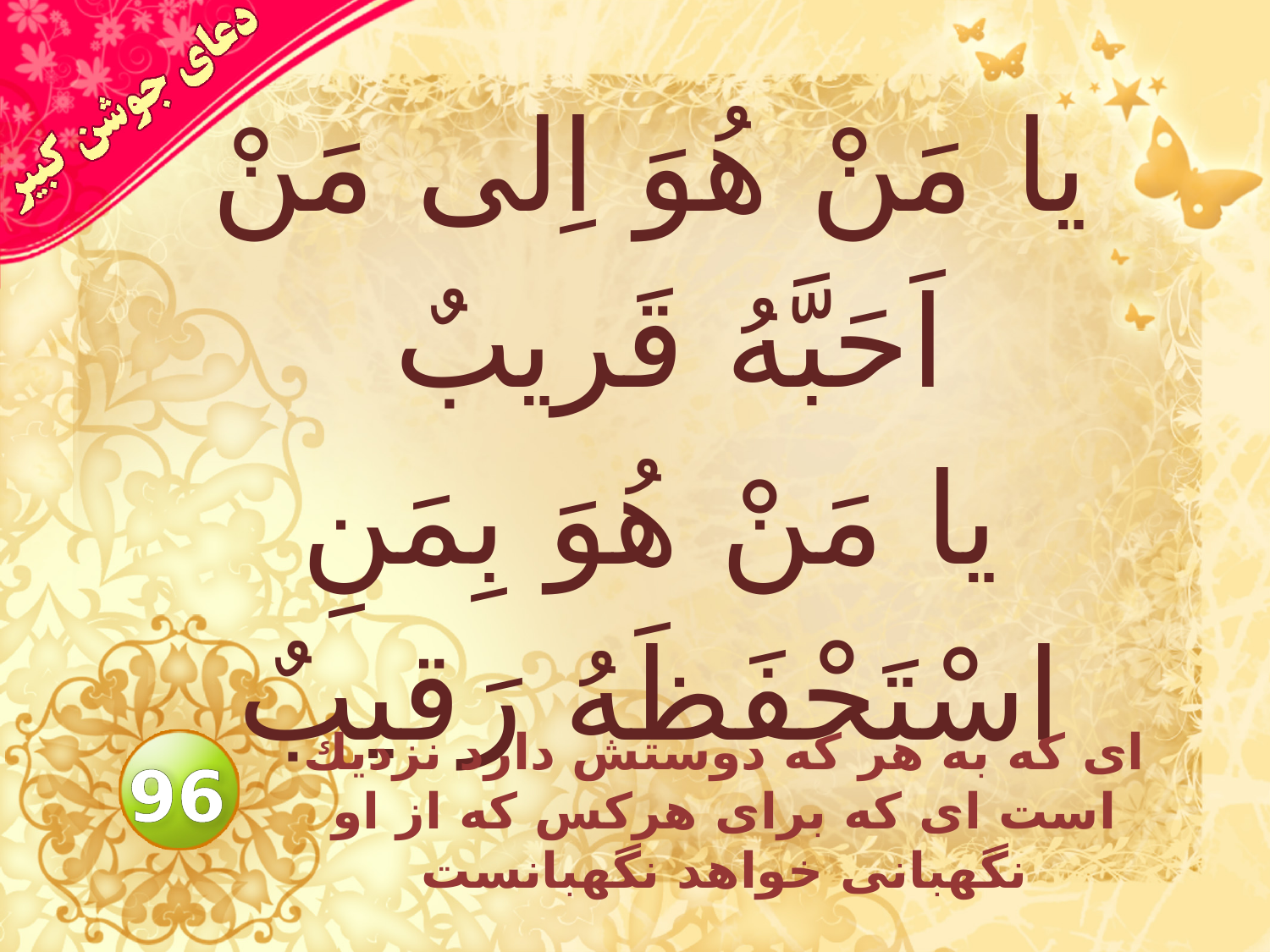

# يا مَنْ هُوَ اِلى مَنْ اَحَبَّهُ قَريبٌ يا مَنْ هُوَ بِمَنِ اسْتَحْفَظَهُ رَقيبٌ
اى كه به هر كه دوستش دارد نزديك است اى كه براى هركس كه از او نگهبانى خواهد نگهبانست

96